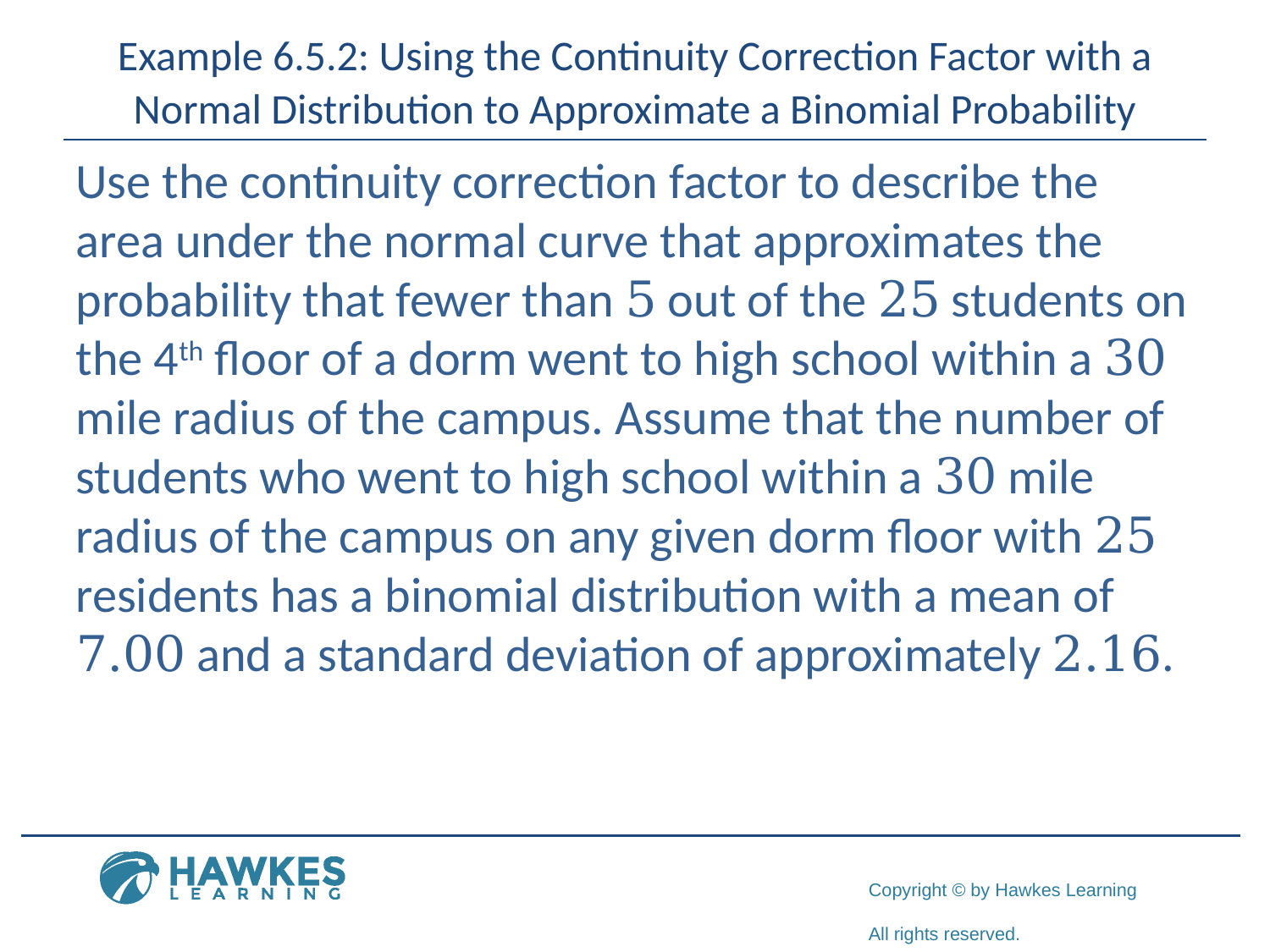

# Example 6.5.2: Using the Continuity Correction Factor with a Normal Distribution to Approximate a Binomial Probability
Use the continuity correction factor to describe the area under the normal curve that approximates the probability that fewer than 5 out of the 25 students on the 4th floor of a dorm went to high school within a 30 mile radius of the campus. Assume that the number of students who went to high school within a 30 mile radius of the campus on any given dorm floor with 25 residents has a binomial distribution with a mean of 7.00 and a standard deviation of approximately 2.16.